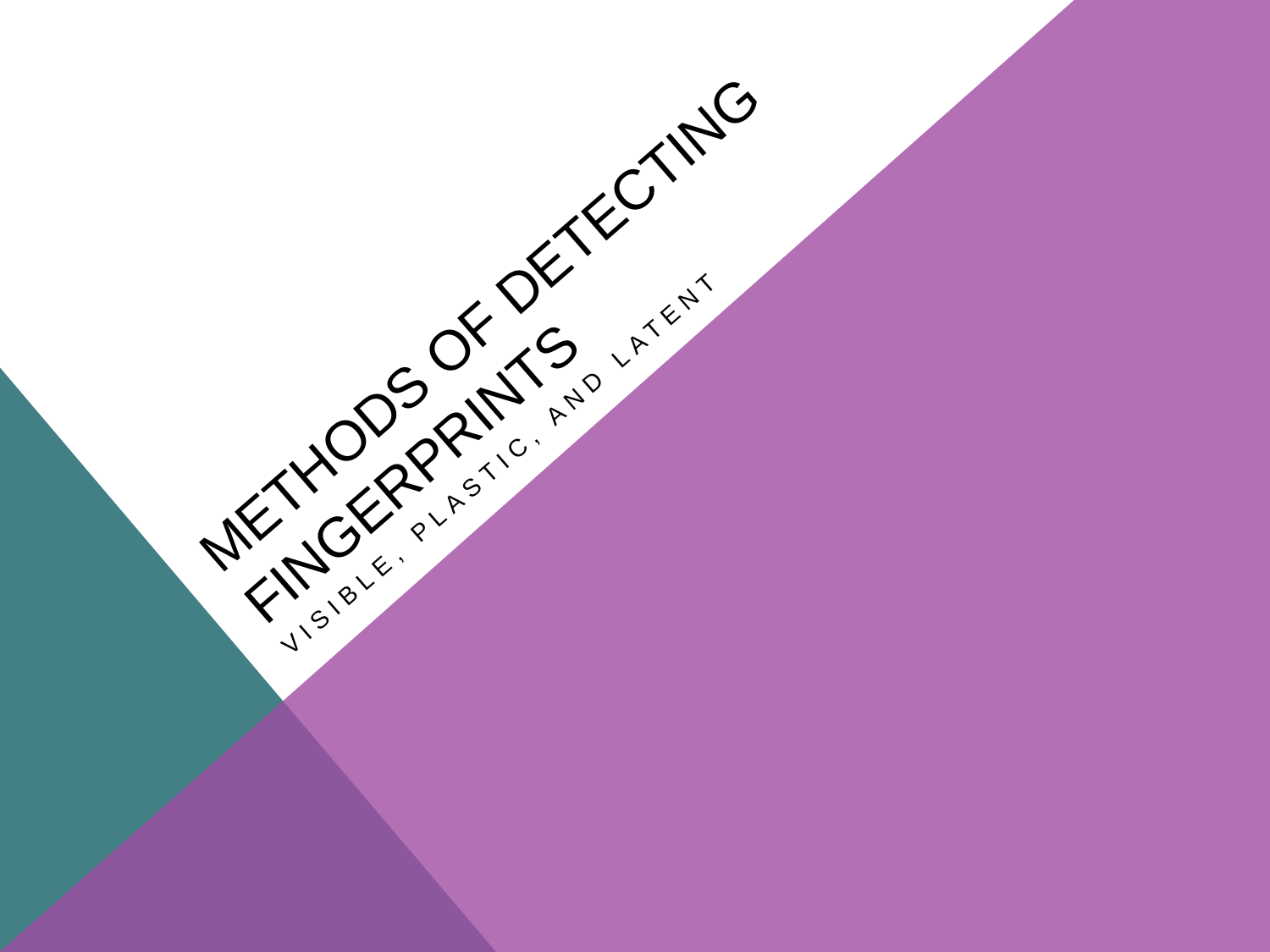

# Methods of Detecting fingerprints
Visible, plastic, and latent